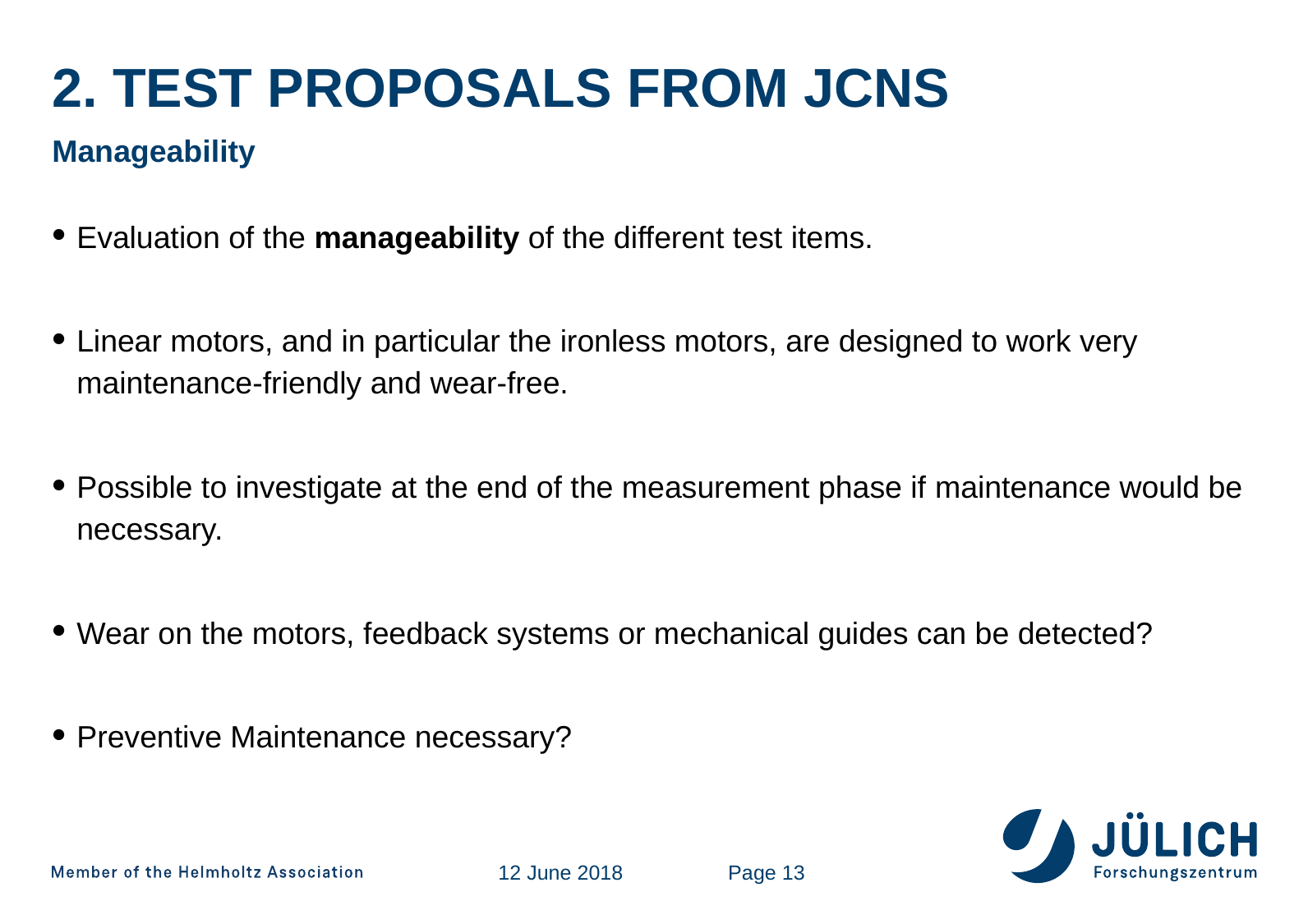

# 2. Test proposals from jcns
Manageability

Evaluation of the manageability of the different test items.

Linear motors, and in particular the ironless motors, are designed to work very maintenance-friendly and wear-free.

Possible to investigate at the end of the measurement phase if maintenance would be necessary.

Wear on the motors, feedback systems or mechanical guides can be detected?

Preventive Maintenance necessary?
12 June 2018
Page 13